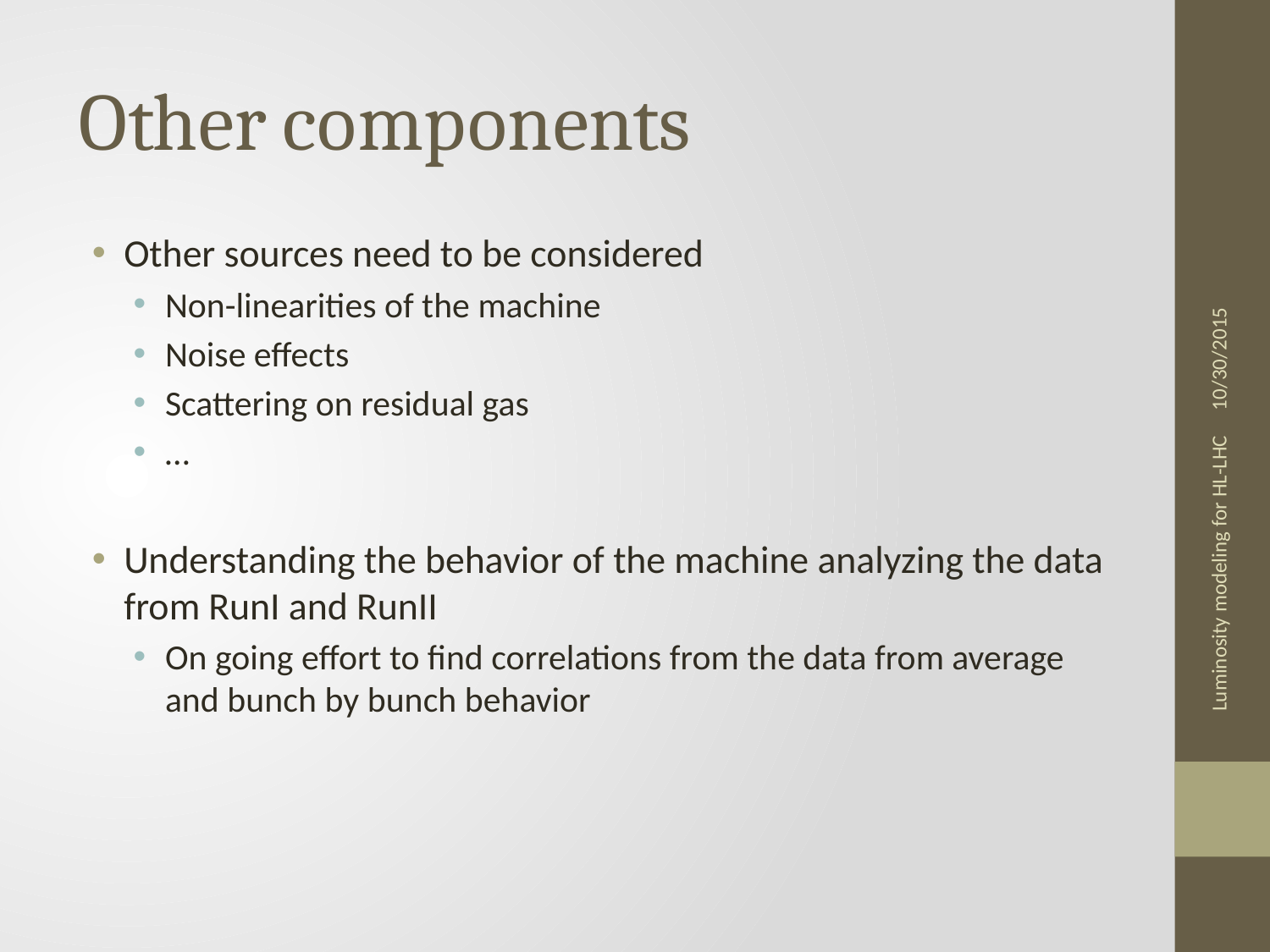

# Other components
Other sources need to be considered
Non-linearities of the machine
Noise effects
Scattering on residual gas
…

Understanding the behavior of the machine analyzing the data from RunI and RunII
On going effort to find correlations from the data from average and bunch by bunch behavior
10/30/2015
Luminosity modeling for HL-LHC